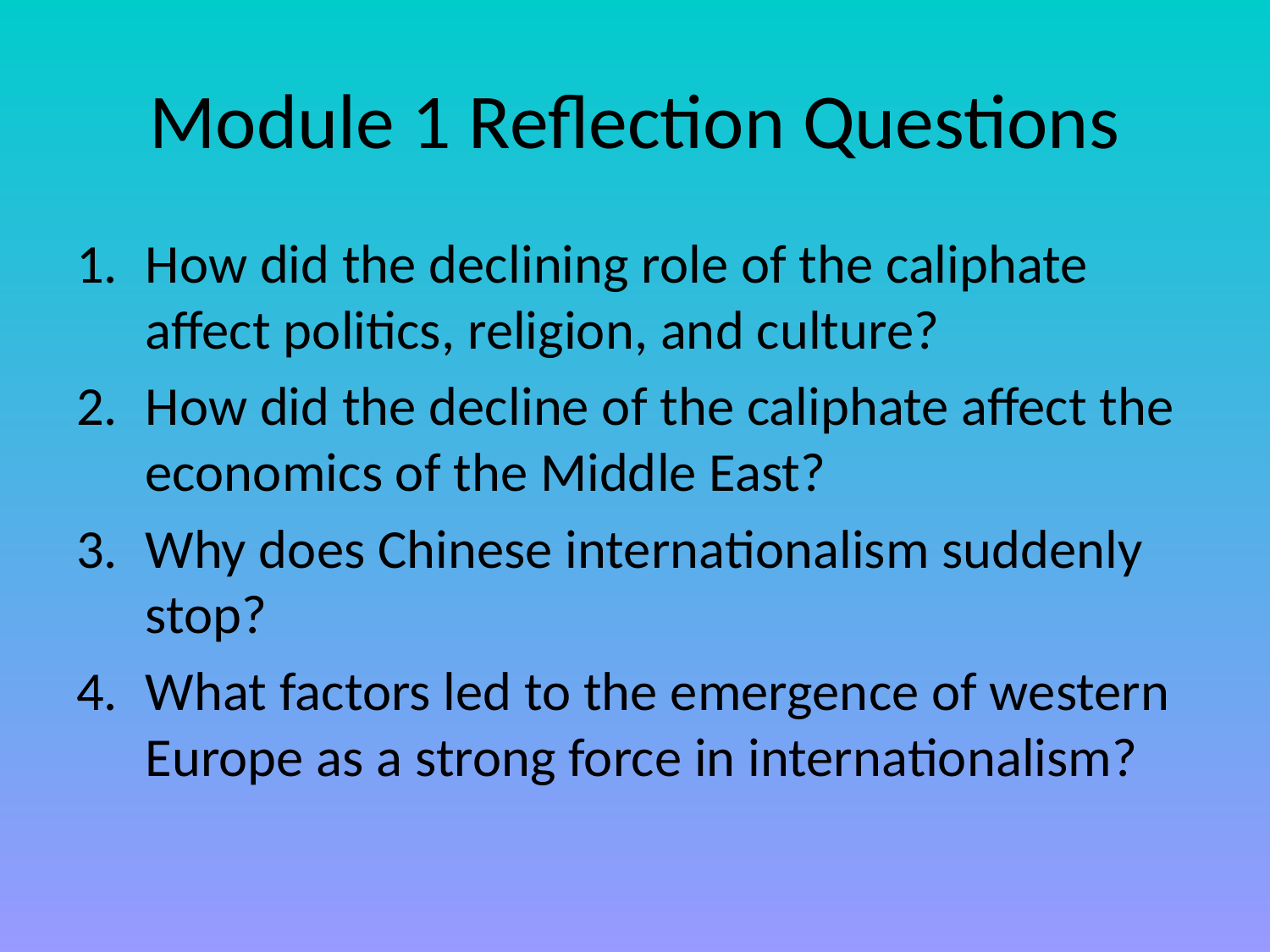

# Module 1 Reflection Questions
How did the declining role of the caliphate affect politics, religion, and culture?
How did the decline of the caliphate affect the economics of the Middle East?
Why does Chinese internationalism suddenly stop?
What factors led to the emergence of western Europe as a strong force in internationalism?